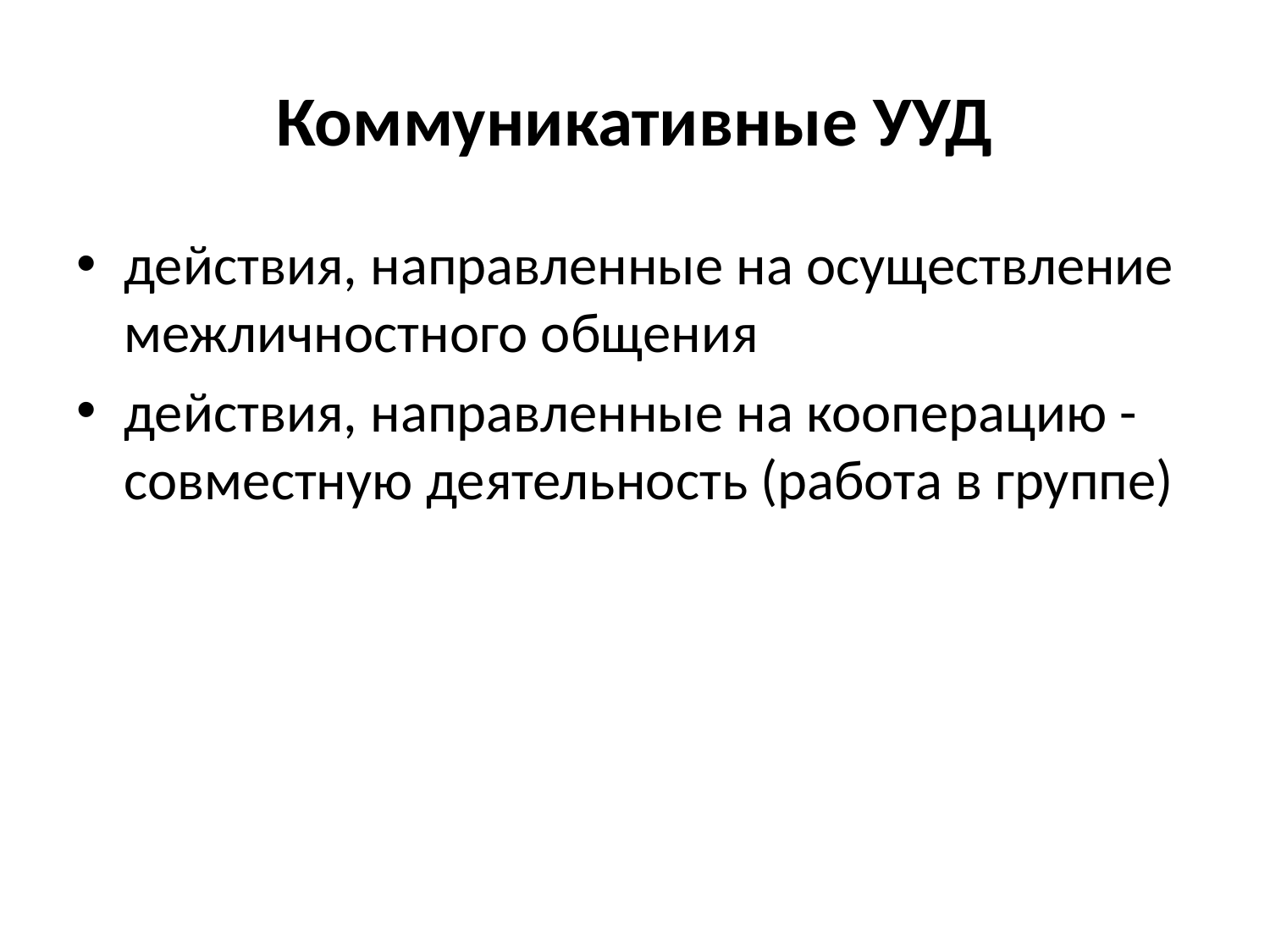

# Коммуникативные УУД
действия, направленные на осуществление межличностного общения
действия, направленные на кооперацию - совместную деятельность (работа в группе)